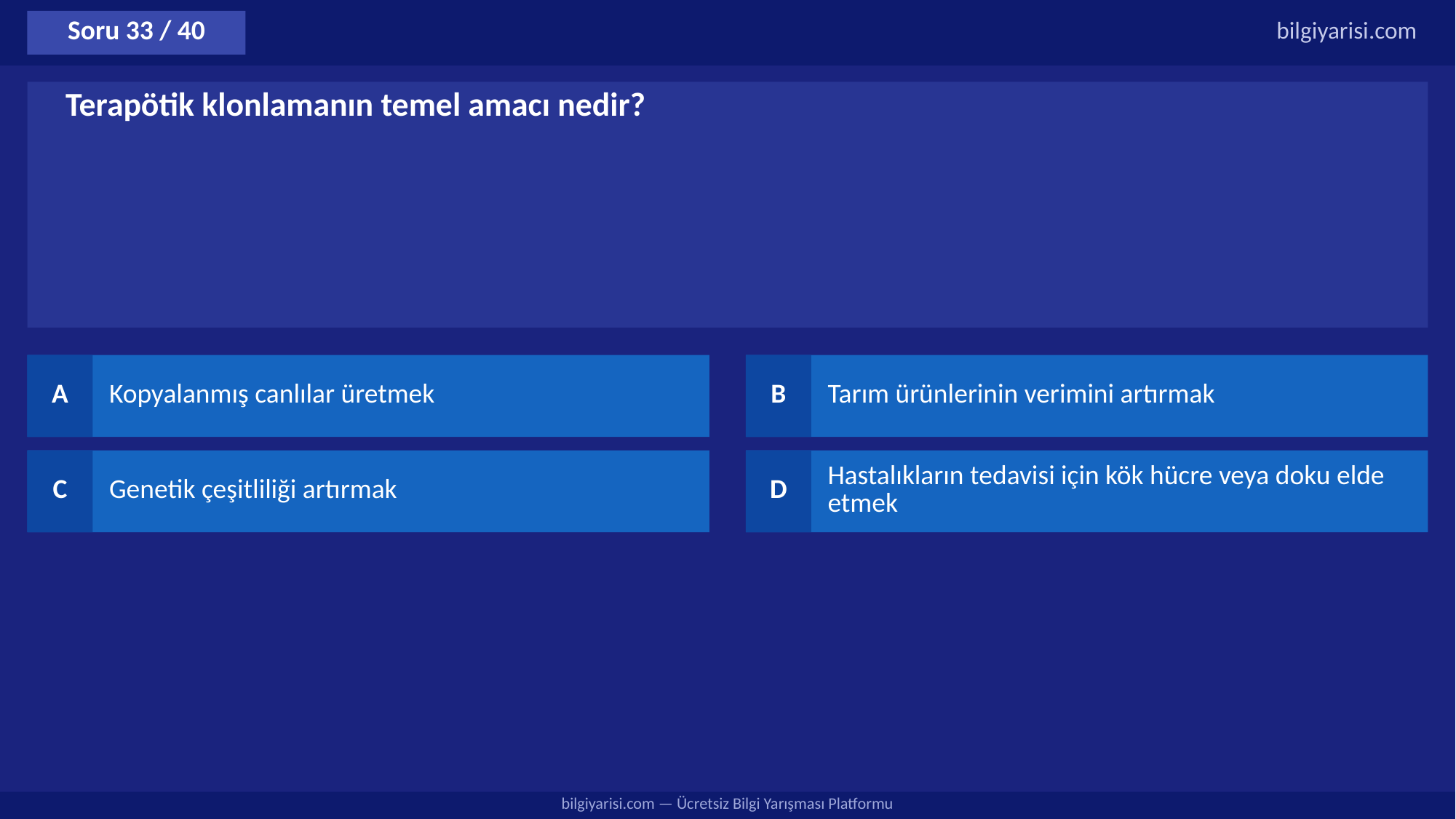

Soru 33 / 40
bilgiyarisi.com

Terapötik klonlamanın temel amacı nedir?

A
Kopyalanmış canlılar üretmek

B
Tarım ürünlerinin verimini artırmak

C
Genetik çeşitliliği artırmak

D
Hastalıkların tedavisi için kök hücre veya doku elde etmek
bilgiyarisi.com — Ücretsiz Bilgi Yarışması Platformu